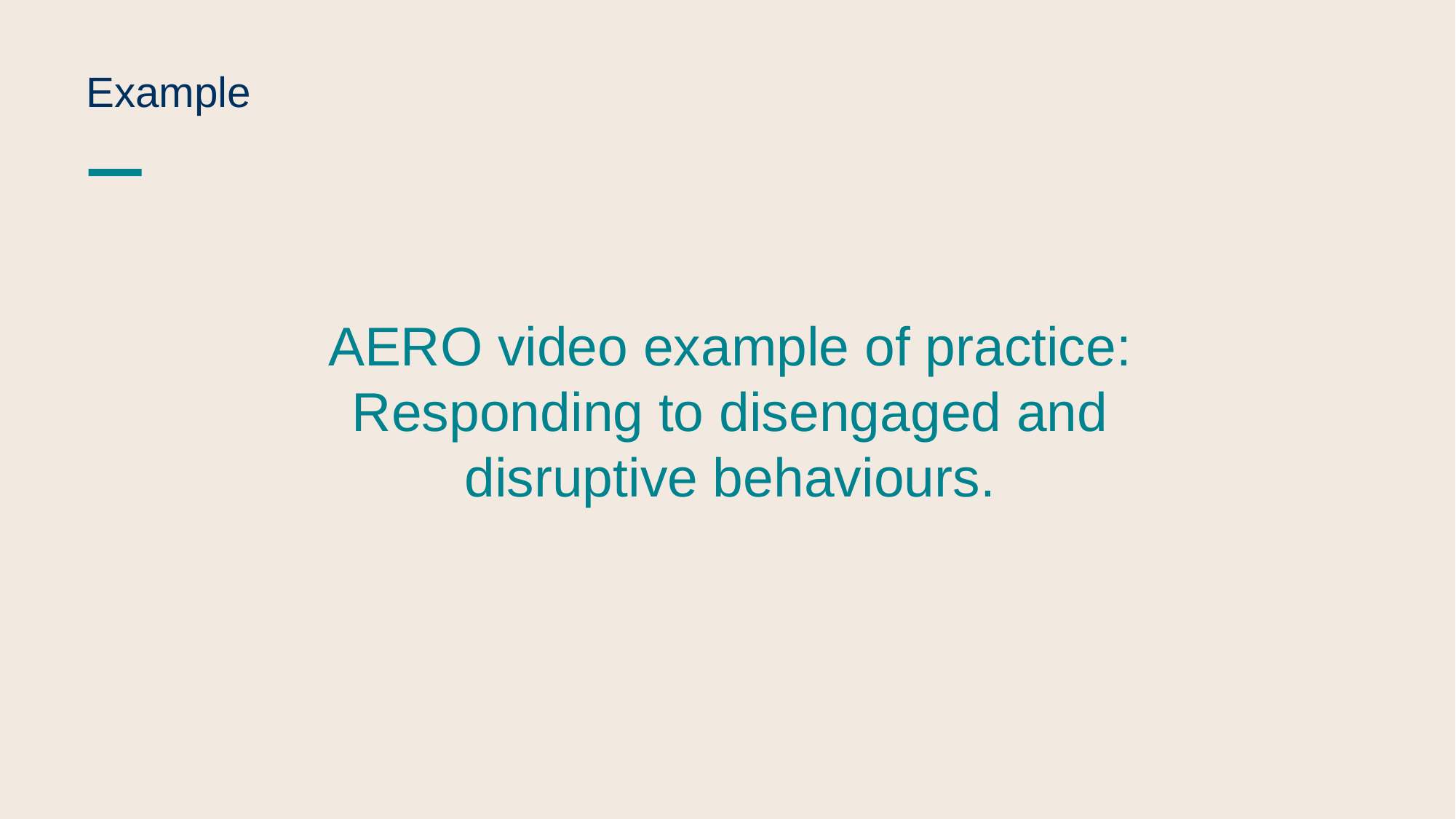

# Example
AERO video example of practice: Responding to disengaged and disruptive behaviours.